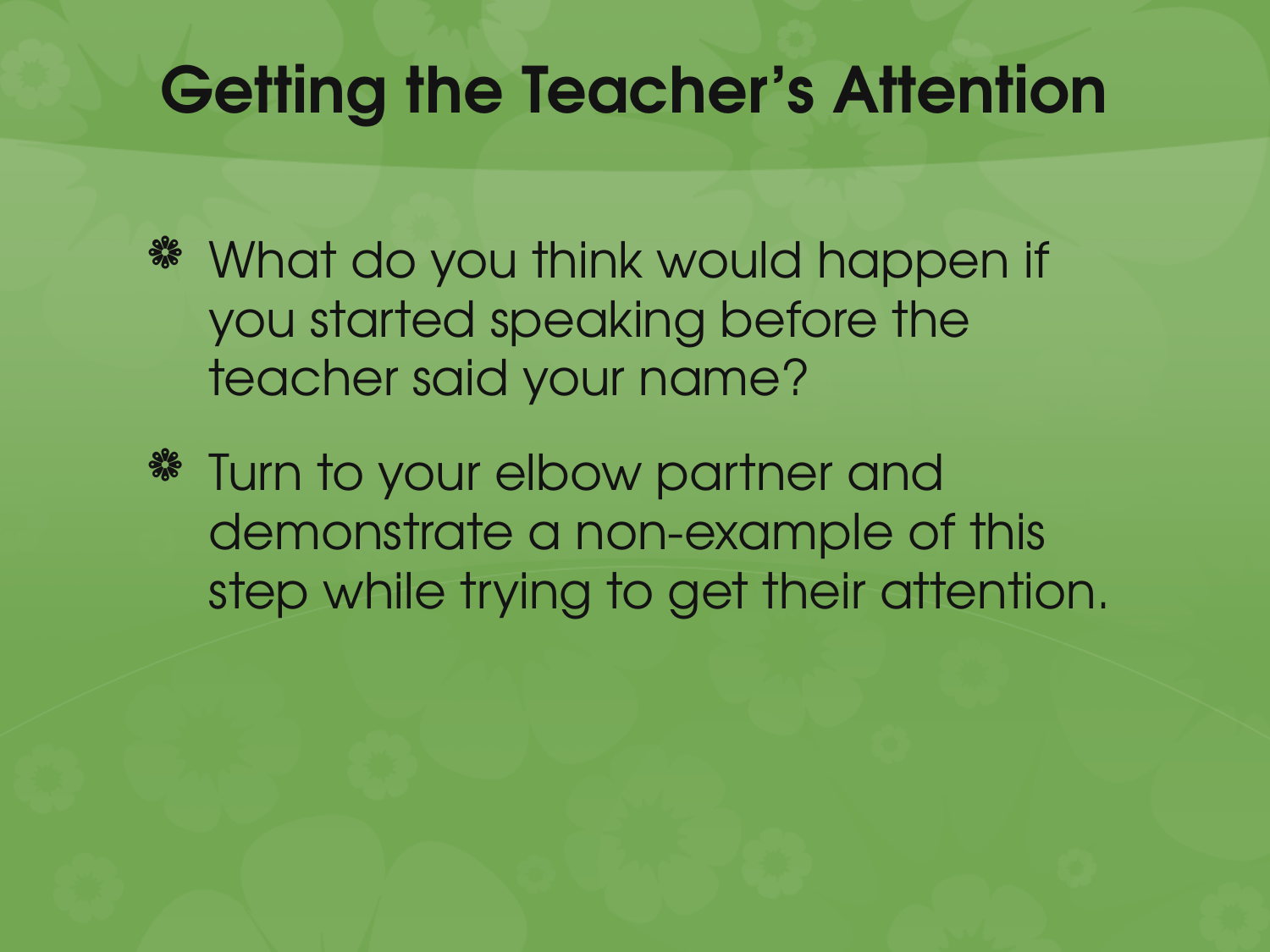

# Getting the Teacher’s Attention
What do you think would happen if you started speaking before the teacher said your name?
Turn to your elbow partner and demonstrate a non-example of this step while trying to get their attention.